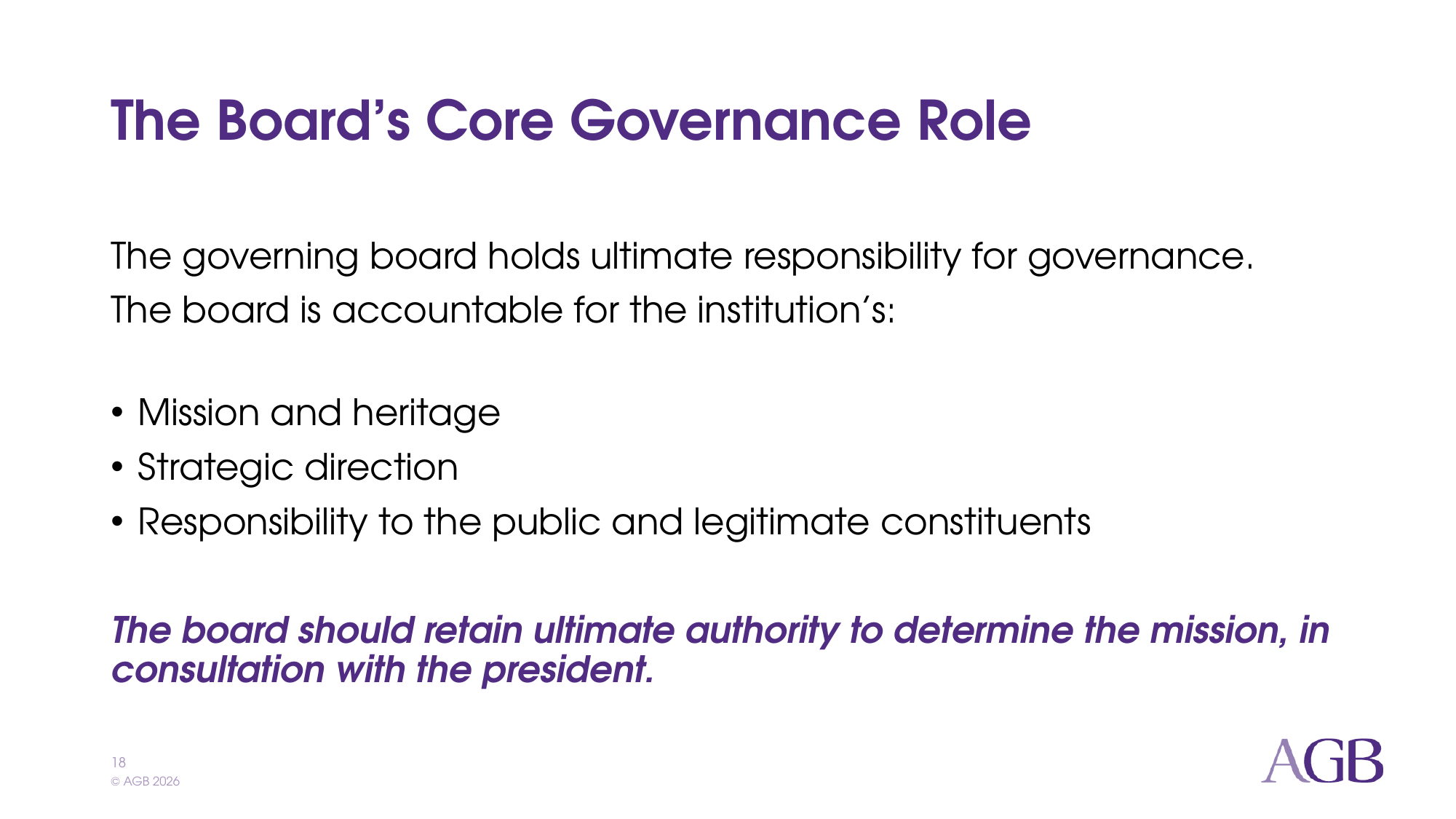

# The Board’s Core Governance Role
The governing board holds ultimate responsibility for governance.
The board is accountable for the institution’s:

Mission and heritage
Strategic direction
Responsibility to the public and legitimate constituents

The board should retain ultimate authority to determine the mission, in consultation with the president.

18